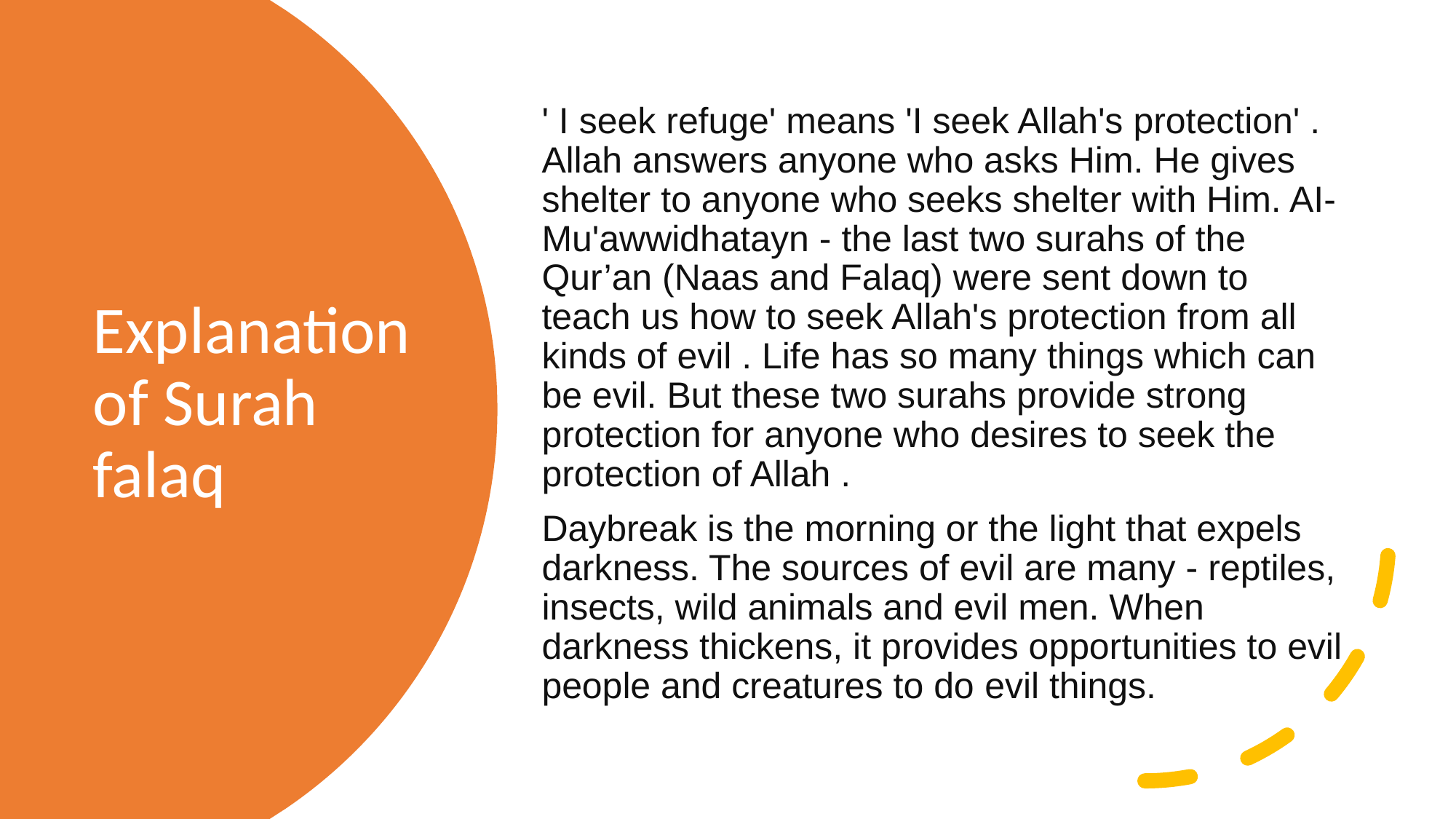

' I seek refuge' means 'I seek Allah's protection' . Allah answers anyone who asks Him. He gives shelter to anyone who seeks shelter with Him. AI-Mu'awwidhatayn - the last two surahs of the Qur’an (Naas and Falaq) were sent down to teach us how to seek Allah's protection from all kinds of evil . Life has so many things which can be evil. But these two surahs provide strong protection for anyone who desires to seek the protection of Allah .
Daybreak is the morning or the light that expels darkness. The sources of evil are many - reptiles, insects, wild animals and evil men. When darkness thickens, it provides opportunities to evil people and creatures to do evil things.
# Explanation of Surah falaq